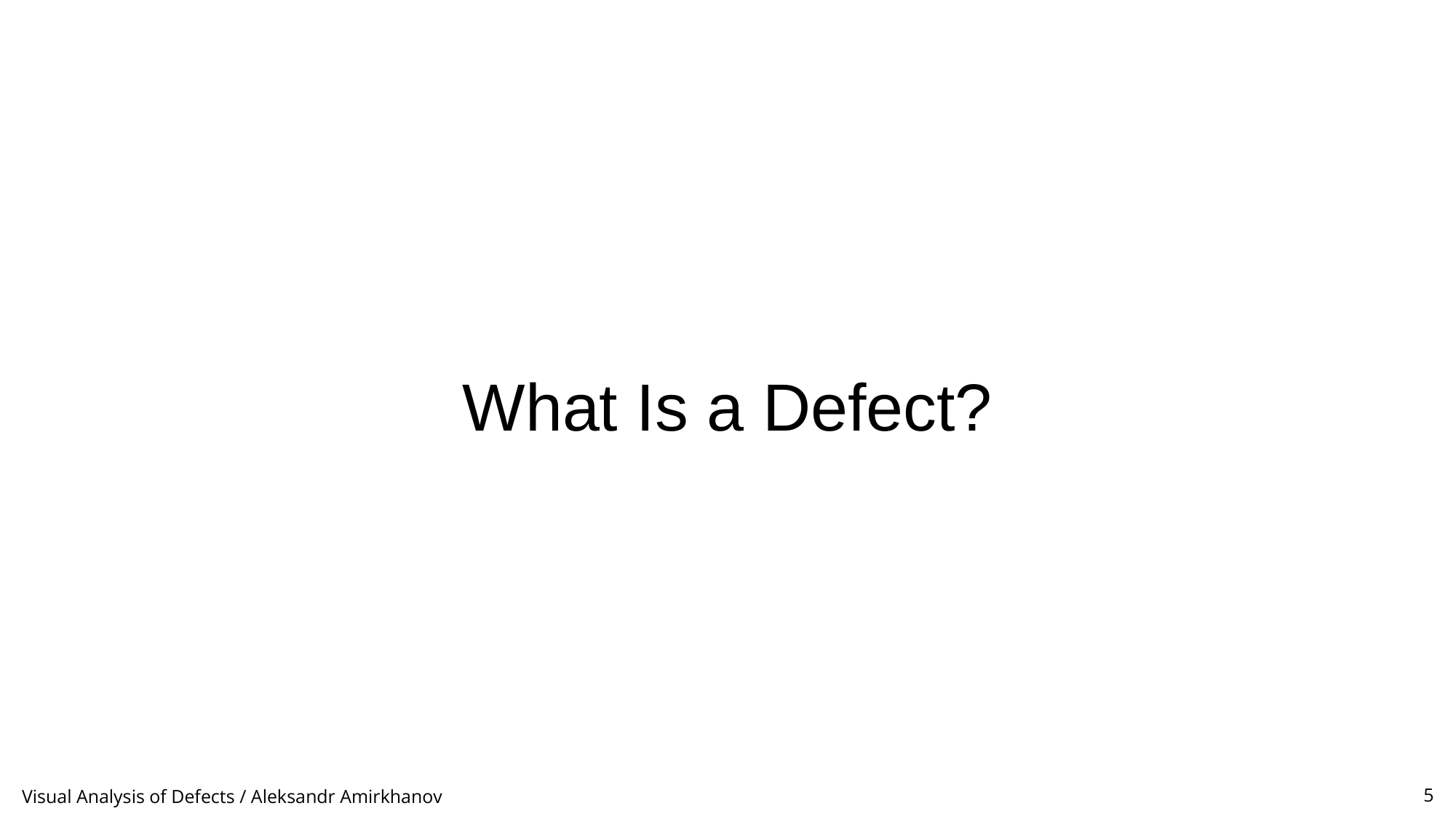

# What Is a Defect?
Visual Analysis of Defects / Aleksandr Amirkhanov
5